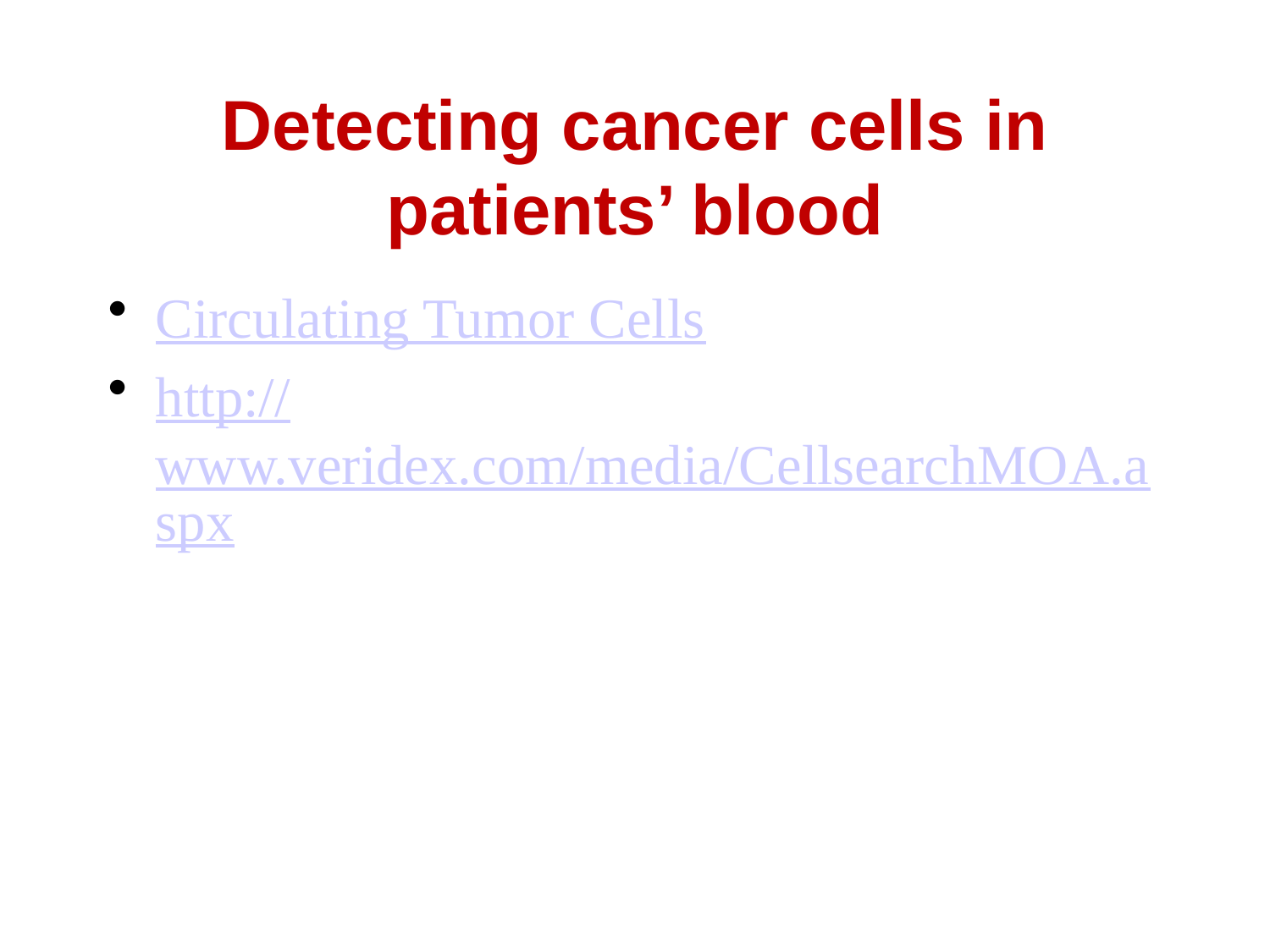

# Detecting cancer cells in patients’ blood
Circulating Tumor Cells
http://www.veridex.com/media/CellsearchMOA.aspx